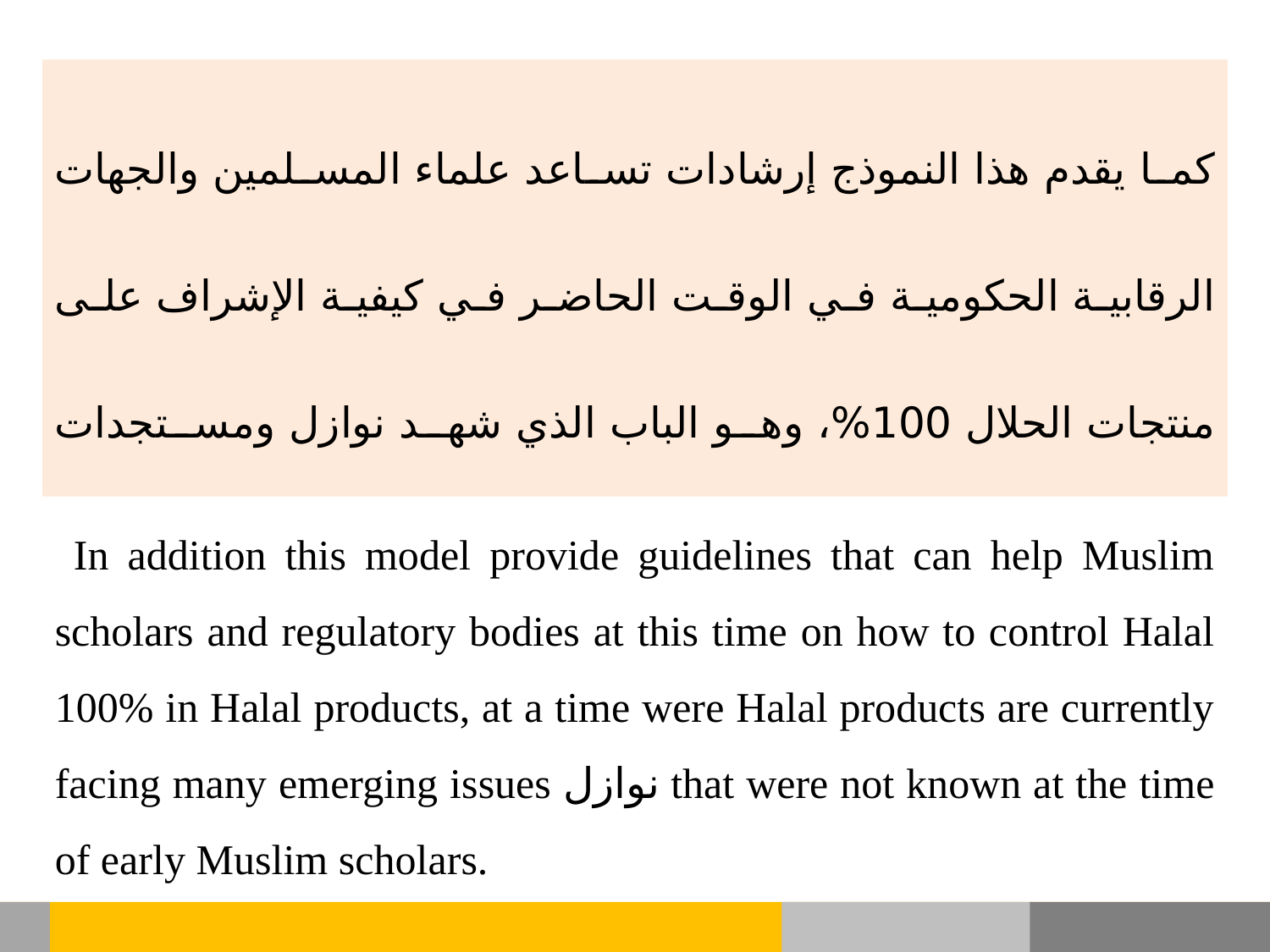

كما يقدم هذا النموذج إرشادات تساعد علماء المسلمين والجهات الرقابية الحكومية في الوقت الحاضر في كيفية الإشراف على منتجات الحلال 100%، وهو الباب الذي شهد نوازل ومستجدات كثيرة لم تكن معروفة بأعيانها في كتب الفقهاء المتقدمين.
 In addition this model provide guidelines that can help Muslim scholars and regulatory bodies at this time on how to control Halal 100% in Halal products, at a time were Halal products are currently facing many emerging issues نوازل that were not known at the time of early Muslim scholars.